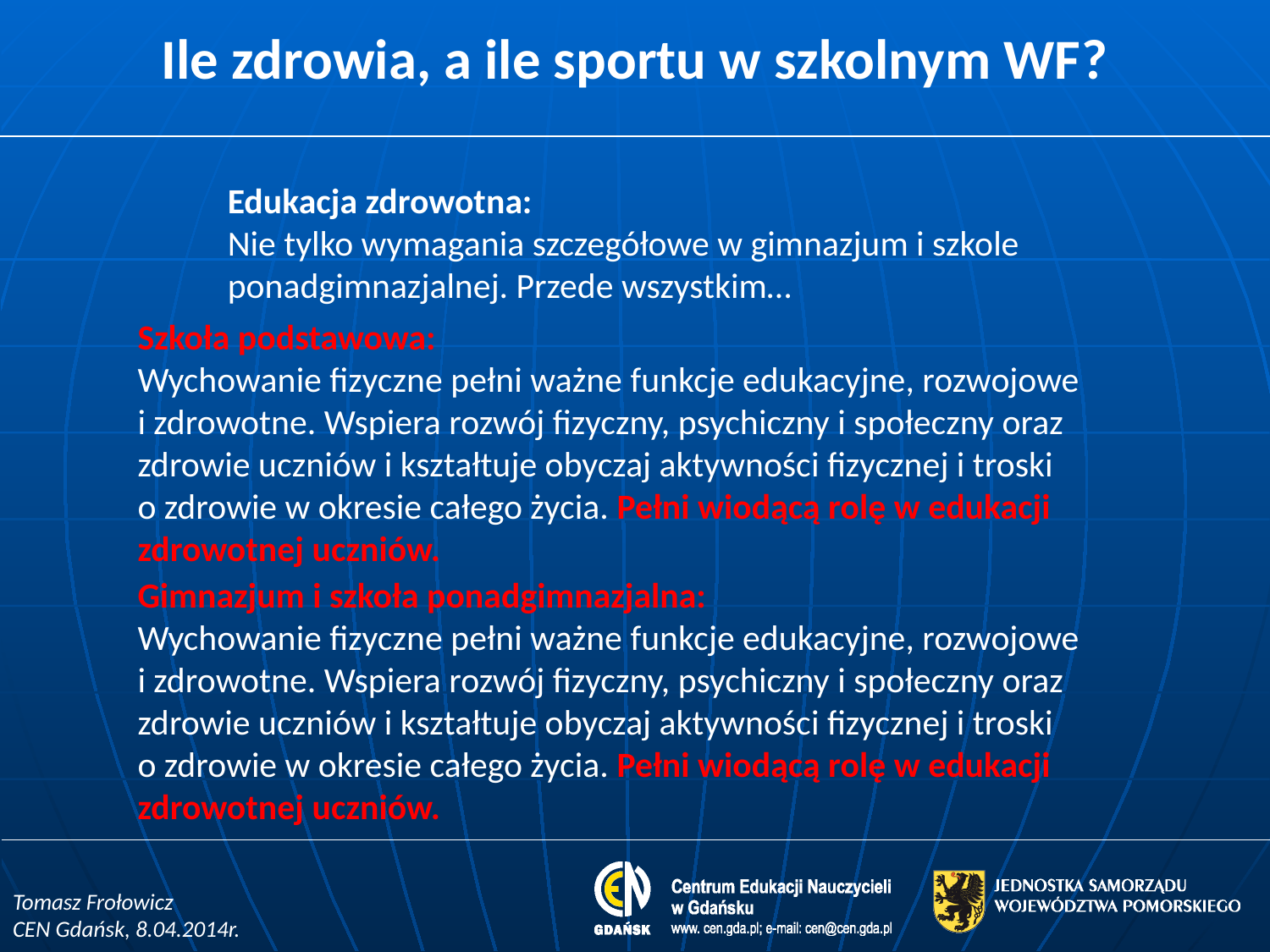

# Ile zdrowia, a ile sportu w szkolnym WF?
Edukacja zdrowotna:
Nie tylko wymagania szczegółowe w gimnazjum i szkole ponadgimnazjalnej. Przede wszystkim…
Szkoła podstawowa:
Wychowanie fizyczne pełni ważne funkcje edukacyjne, rozwojowe
i zdrowotne. Wspiera rozwój fizyczny, psychiczny i społeczny oraz zdrowie uczniów i kształtuje obyczaj aktywności fizycznej i troski
o zdrowie w okresie całego życia. Pełni wiodącą rolę w edukacji zdrowotnej uczniów.
Gimnazjum i szkoła ponadgimnazjalna:
Wychowanie fizyczne pełni ważne funkcje edukacyjne, rozwojowe
i zdrowotne. Wspiera rozwój fizyczny, psychiczny i społeczny oraz zdrowie uczniów i kształtuje obyczaj aktywności fizycznej i troski
o zdrowie w okresie całego życia. Pełni wiodącą rolę w edukacji zdrowotnej uczniów.
Tomasz Frołowicz
CEN Gdańsk, 8.04.2014r.